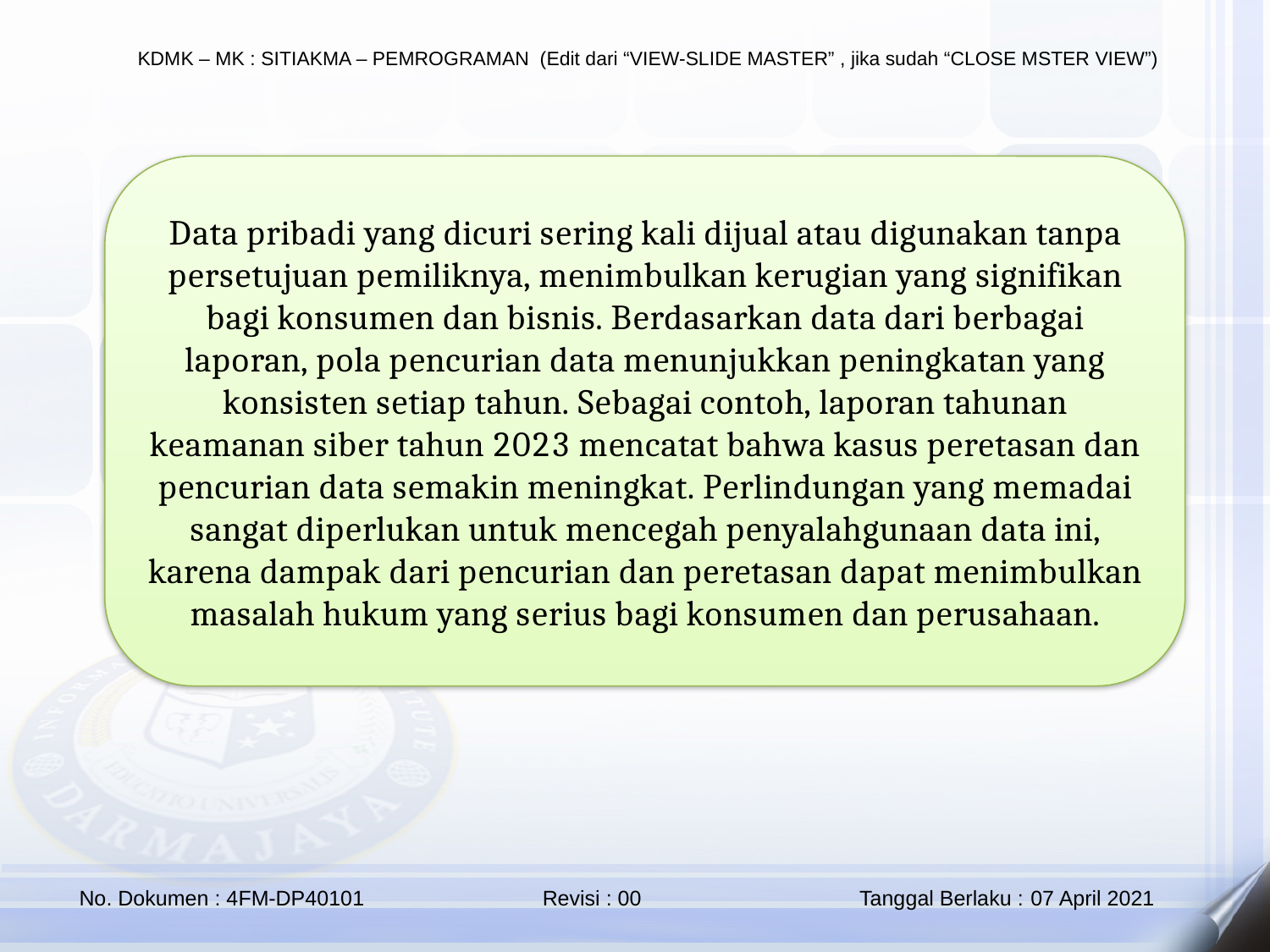

Data pribadi yang dicuri sering kali dijual atau digunakan tanpa persetujuan pemiliknya, menimbulkan kerugian yang signifikan bagi konsumen dan bisnis. Berdasarkan data dari berbagai laporan, pola pencurian data menunjukkan peningkatan yang konsisten setiap tahun. Sebagai contoh, laporan tahunan keamanan siber tahun 2023 mencatat bahwa kasus peretasan dan pencurian data semakin meningkat. Perlindungan yang memadai sangat diperlukan untuk mencegah penyalahgunaan data ini, karena dampak dari pencurian dan peretasan dapat menimbulkan masalah hukum yang serius bagi konsumen dan perusahaan.